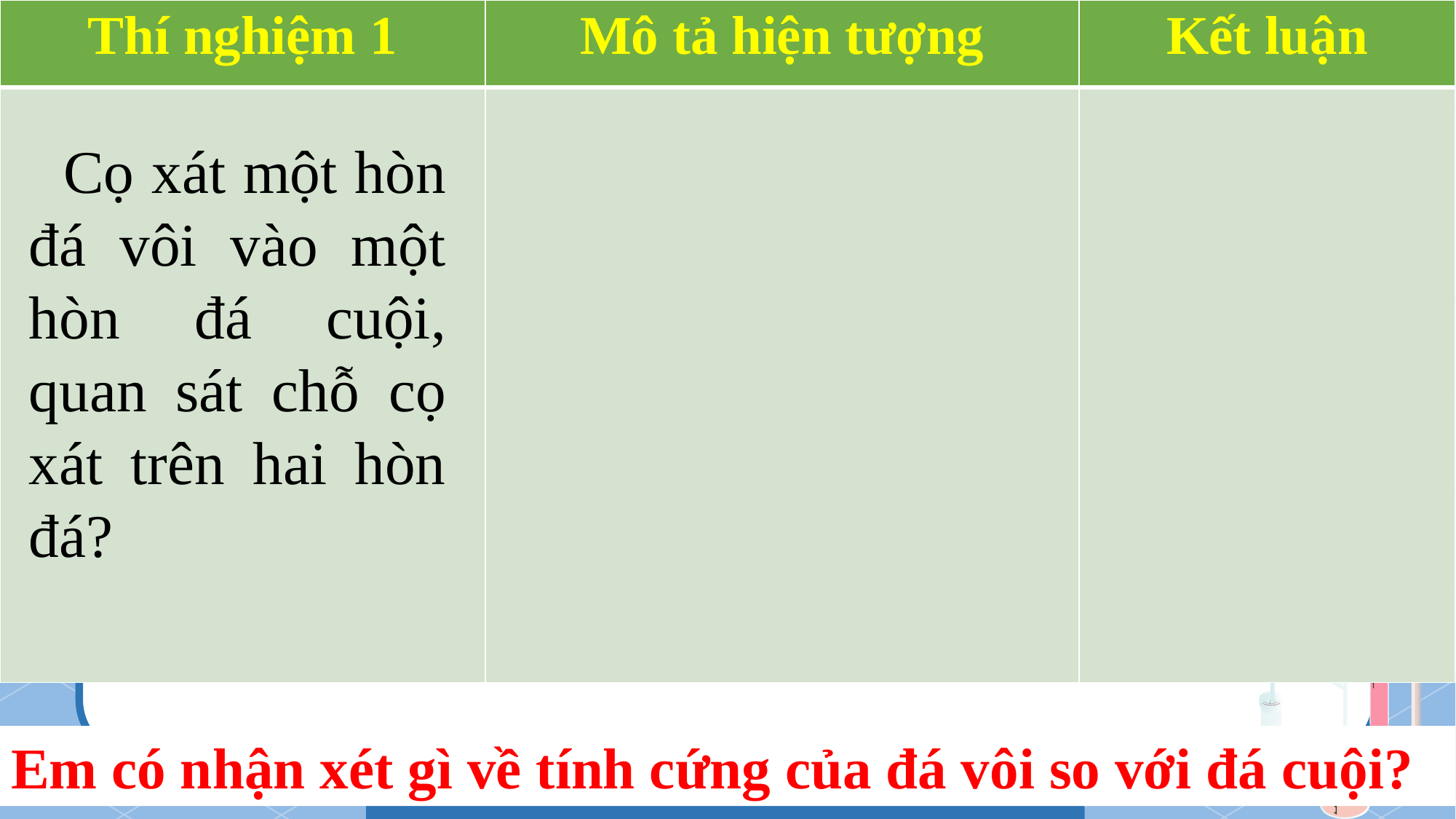

| Thí nghiệm 1 | Mô tả hiện tượng | Kết luận |
| --- | --- | --- |
|  |  |  |
  Cọ xát một hòn đá vôi vào một hòn đá cuội, quan sát chỗ cọ xát trên hai hòn đá?
Em có nhận xét gì về tính cứng của đá vôi so với đá cuội?